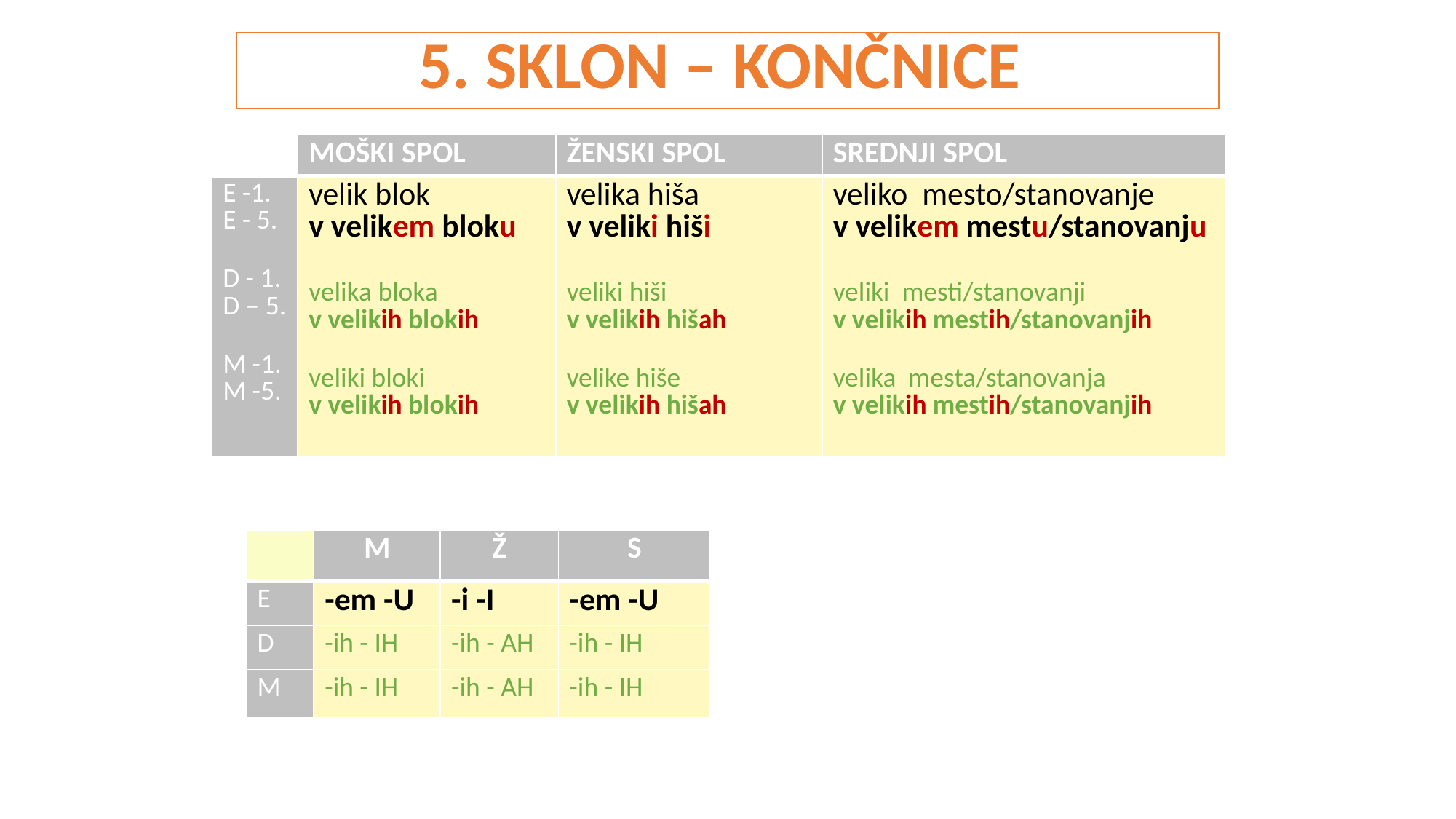

5. SKLON – KONČNICE
|  | MOŠKI SPOL | ŽENSKI SPOL | SREDNJI SPOL |
| --- | --- | --- | --- |
| E -1. E - 5. D - 1. D – 5. M -1. M -5. | velik blok v velikem bloku velika bloka v velikih blokih veliki bloki v velikih blokih | velika hiša v veliki hiši veliki hiši v velikih hišah velike hiše v velikih hišah | veliko mesto/stanovanje v velikem mestu/stanovanju veliki mesti/stanovanji v velikih mestih/stanovanjih velika mesta/stanovanja v velikih mestih/stanovanjih |
|  | M | Ž | S |
| --- | --- | --- | --- |
| E | -em -U | -i -I | -em -U |
| D | -ih - IH | -ih - AH | -ih - IH |
| M | -ih - IH | -ih - AH | -ih - IH |